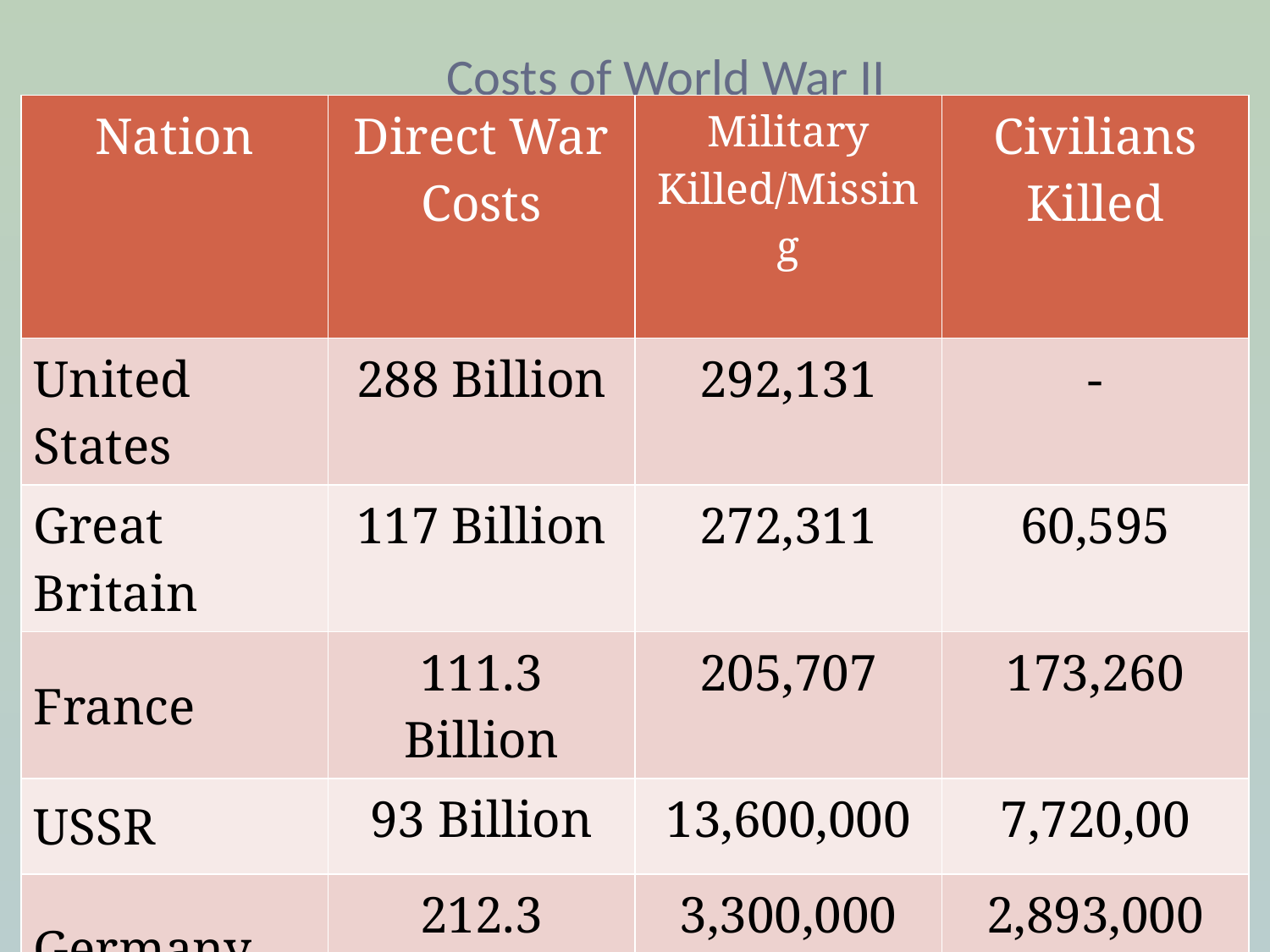

# Costs of World War II
| Nation | Direct War Costs | Military Killed/Missing | Civilians Killed |
| --- | --- | --- | --- |
| United States | 288 Billion | 292,131 | - |
| Great Britain | 117 Billion | 272,311 | 60,595 |
| France | 111.3 Billion | 205,707 | 173,260 |
| USSR | 93 Billion | 13,600,000 | 7,720,00 |
| Germany | 212.3 Billion | 3,300,000 | 2,893,000 |
| Japan | 41.3 Billion | 1,140,429 | 953,000 |